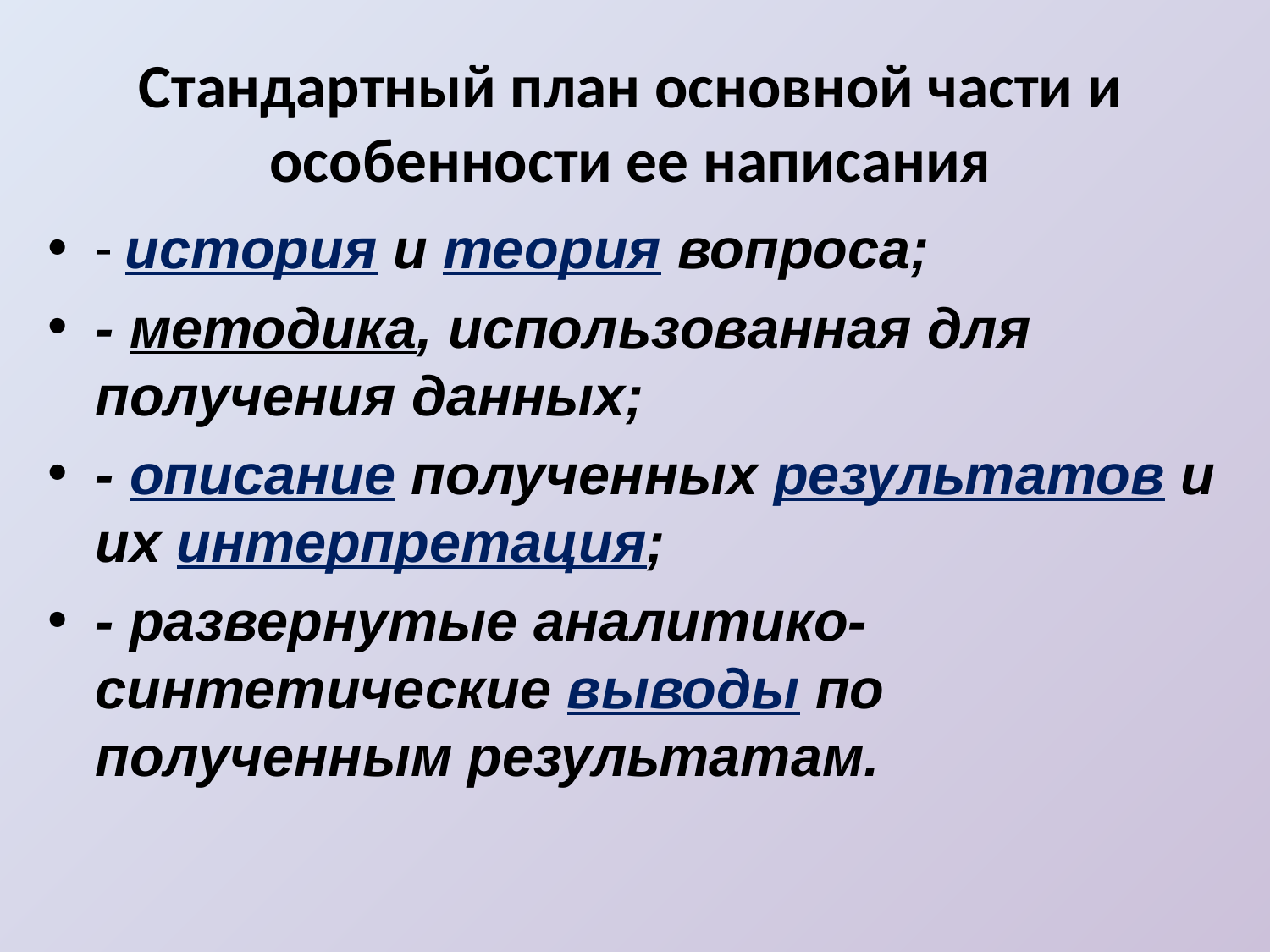

# Стандартный план основной части и особенности ее написания
- история и теория вопроса;
- методика, использованная для получения данных;
- описание полученных результатов и их интерпретация;
- развернутые аналитико-синтетические выводы по полученным результатам.